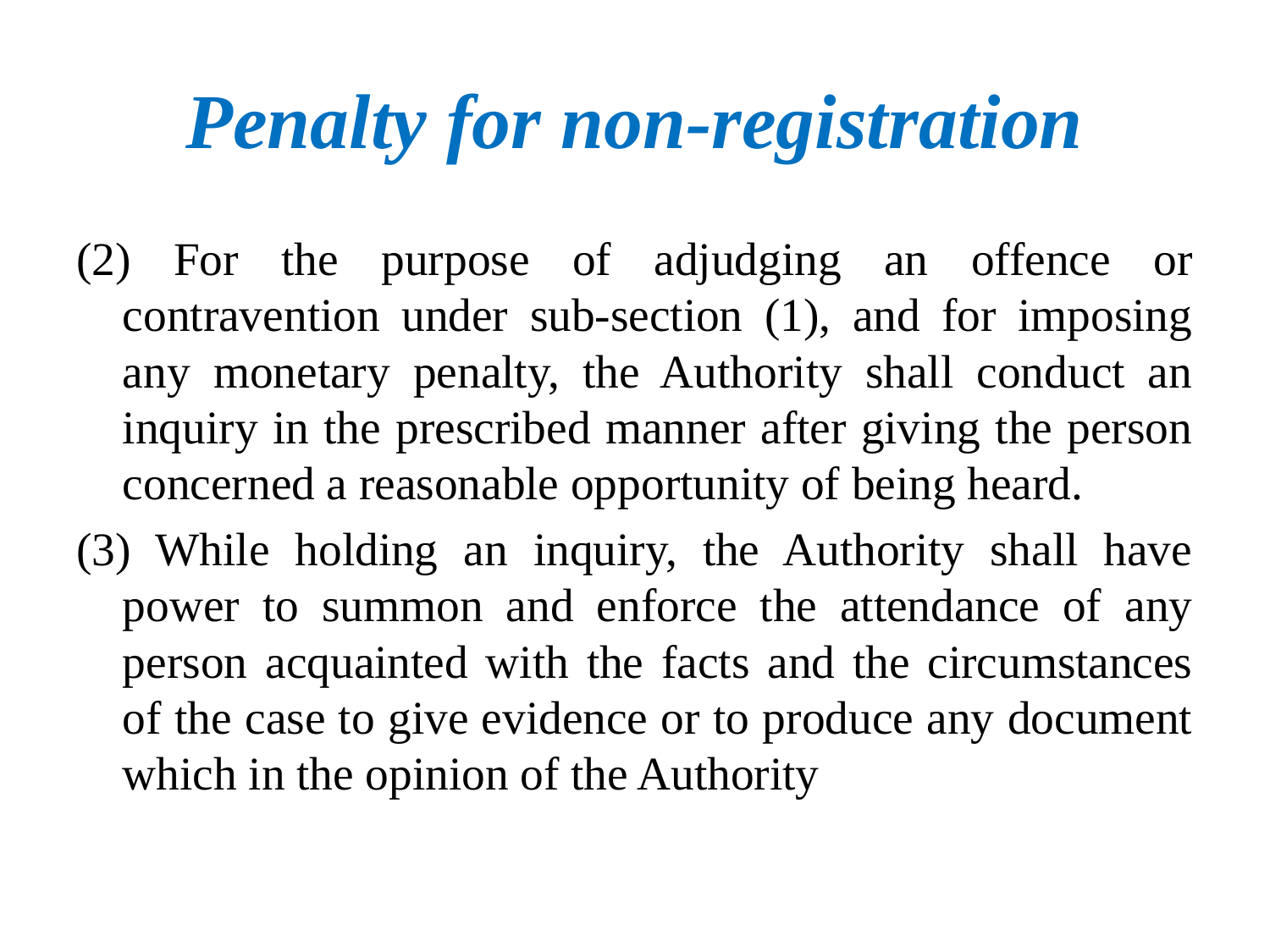

# Penalty for non-registration
(2) For the purpose of adjudging an offence or contravention under sub-section (1), and for imposing any monetary penalty, the Authority shall conduct an inquiry in the prescribed manner after giving the person concerned a reasonable opportunity of being heard.
(3) While holding an inquiry, the Authority shall have power to summon and enforce the attendance of any person acquainted with the facts and the circumstances of the case to give evidence or to produce any document which in the opinion of the Authority